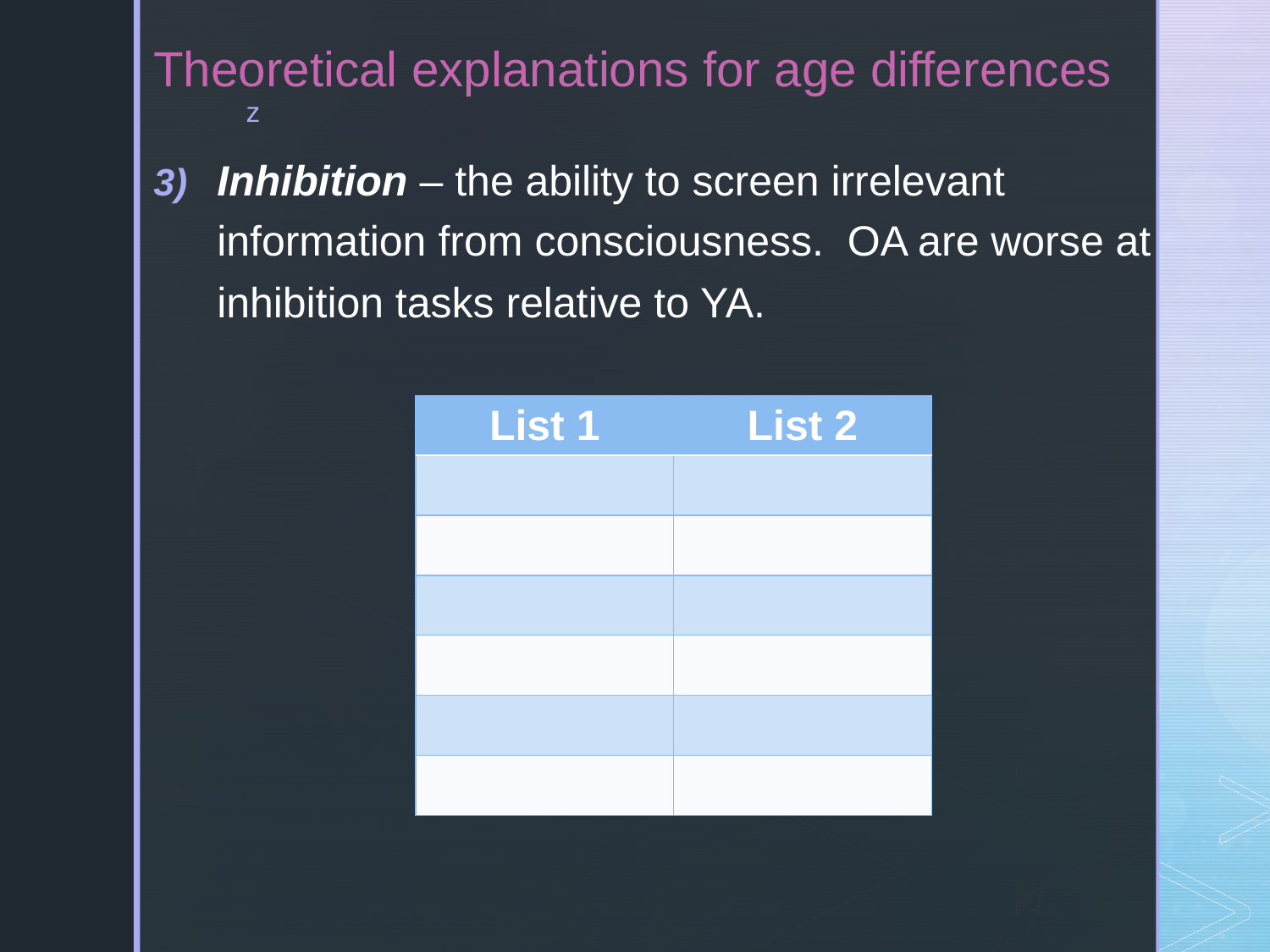

# Theoretical explanations for age differences
Inhibition – the ability to screen irrelevant information from consciousness.  OA are worse at inhibition tasks relative to YA.

| List 1 | List 2 |
| --- | --- |
|  |  |
|  |  |
|  |  |
|  |  |
|  |  |
|  |  |